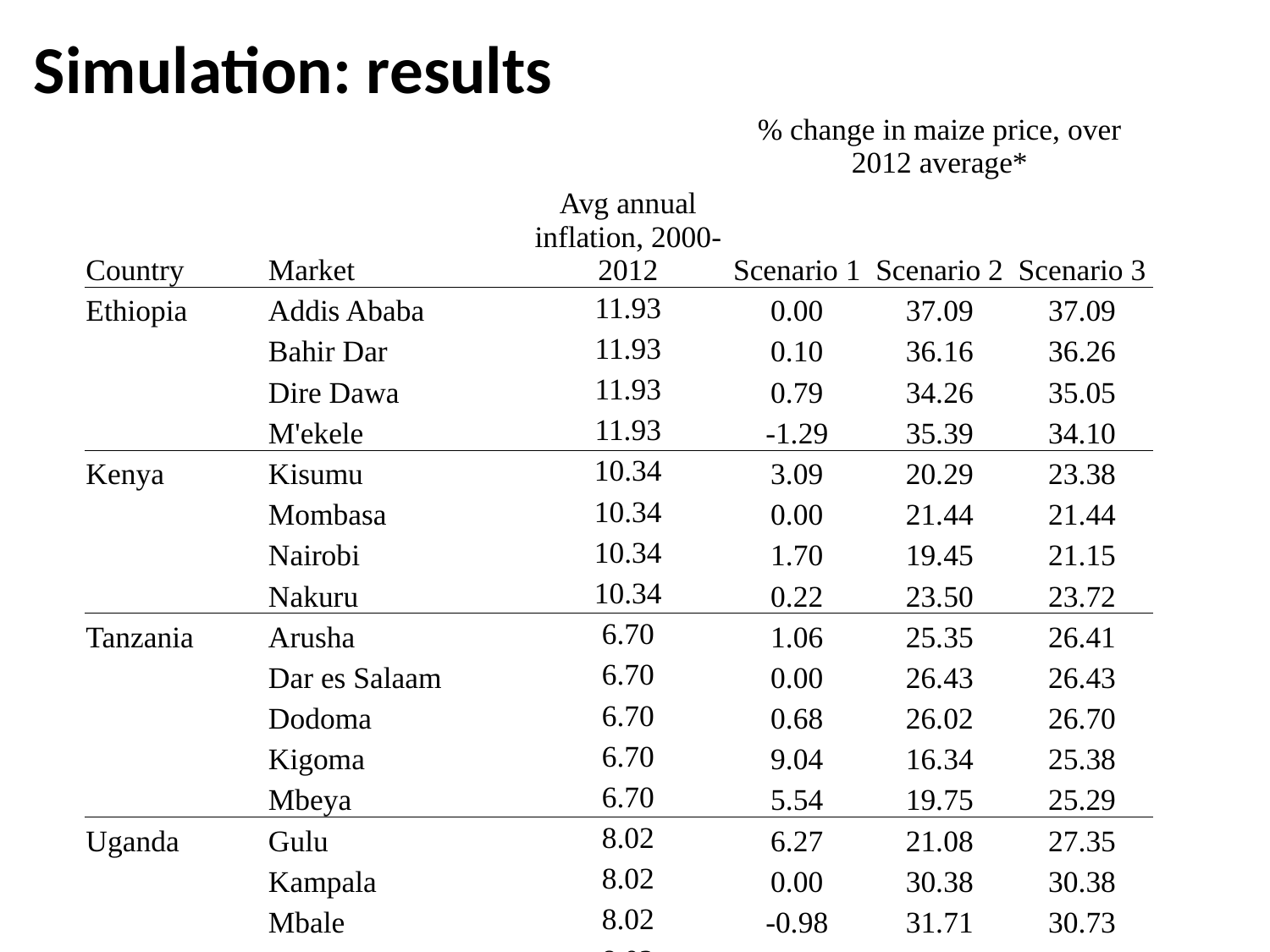

# Simulation: results
|  |  | Avg annual inflation, 2000-2012 | % change in maize price, over 2012 average\* |  |  |
| --- | --- | --- | --- | --- | --- |
| Country | Market |  | Scenario 1 | Scenario 2 | Scenario 3 |
| Ethiopia | Addis Ababa | 11.93 | 0.00 | 37.09 | 37.09 |
|  | Bahir Dar | 11.93 | 0.10 | 36.16 | 36.26 |
|  | Dire Dawa | 11.93 | 0.79 | 34.26 | 35.05 |
|  | M'ekele | 11.93 | -1.29 | 35.39 | 34.10 |
| Kenya | Kisumu | 10.34 | 3.09 | 20.29 | 23.38 |
|  | Mombasa | 10.34 | 0.00 | 21.44 | 21.44 |
|  | Nairobi | 10.34 | 1.70 | 19.45 | 21.15 |
|  | Nakuru | 10.34 | 0.22 | 23.50 | 23.72 |
| Tanzania | Arusha | 6.70 | 1.06 | 25.35 | 26.41 |
|  | Dar es Salaam | 6.70 | 0.00 | 26.43 | 26.43 |
|  | Dodoma | 6.70 | 0.68 | 26.02 | 26.70 |
|  | Kigoma | 6.70 | 9.04 | 16.34 | 25.38 |
|  | Mbeya | 6.70 | 5.54 | 19.75 | 25.29 |
| Uganda | Gulu | 8.02 | 6.27 | 21.08 | 27.35 |
|  | Kampala | 8.02 | 0.00 | 30.38 | 30.38 |
|  | Mbale | 8.02 | -0.98 | 31.71 | 30.73 |
|  | Mbarara | 8.02 | 13.57 | 21.21 | 34.78 |